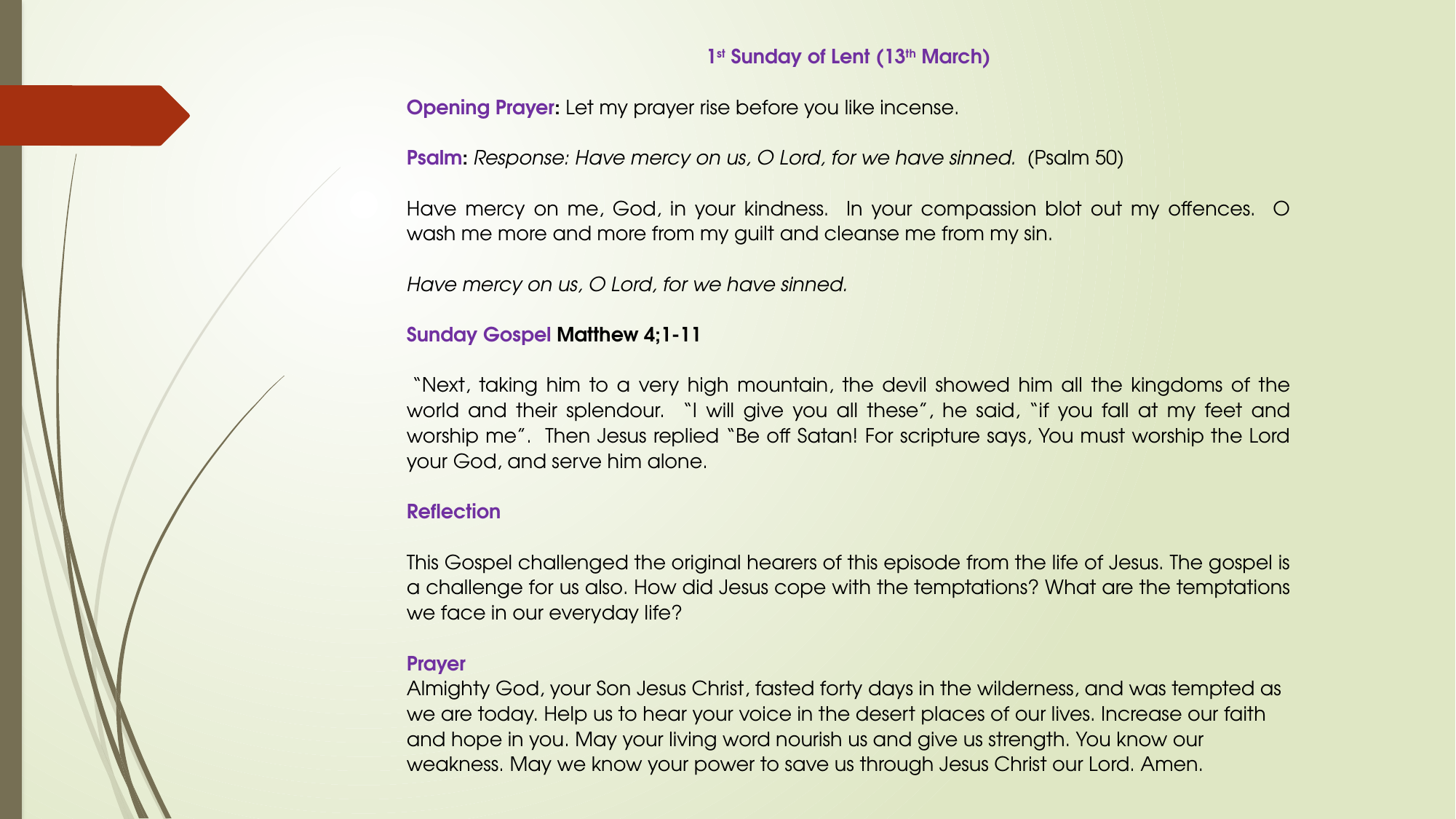

1st Sunday of Lent (13th March)

Opening Prayer: Let my prayer rise before you like incense.

Psalm: Response: Have mercy on us, O Lord, for we have sinned.  (Psalm 50)

Have mercy on me, God, in your kindness.  In your compassion blot out my offences.  O wash me more and more from my guilt and cleanse me from my sin.

Have mercy on us, O Lord, for we have sinned.

Sunday Gospel Matthew 4;1-11
 “Next, taking him to a very high mountain, the devil showed him all the kingdoms of the world and their splendour.  “I will give you all these”, he said, “if you fall at my feet and worship me”.  Then Jesus replied “Be off Satan! For scripture says, You must worship the Lord your God, and serve him alone.

Reflection
This Gospel challenged the original hearers of this episode from the life of Jesus. The gospel is a challenge for us also. How did Jesus cope with the temptations? What are the temptations we face in our everyday life?

Prayer
Almighty God, your Son Jesus Christ, fasted forty days in the wilderness, and was tempted as we are today. Help us to hear your voice in the desert places of our lives. Increase our faith and hope in you. May your living word nourish us and give us strength. You know our weakness. May we know your power to save us through Jesus Christ our Lord. Amen.